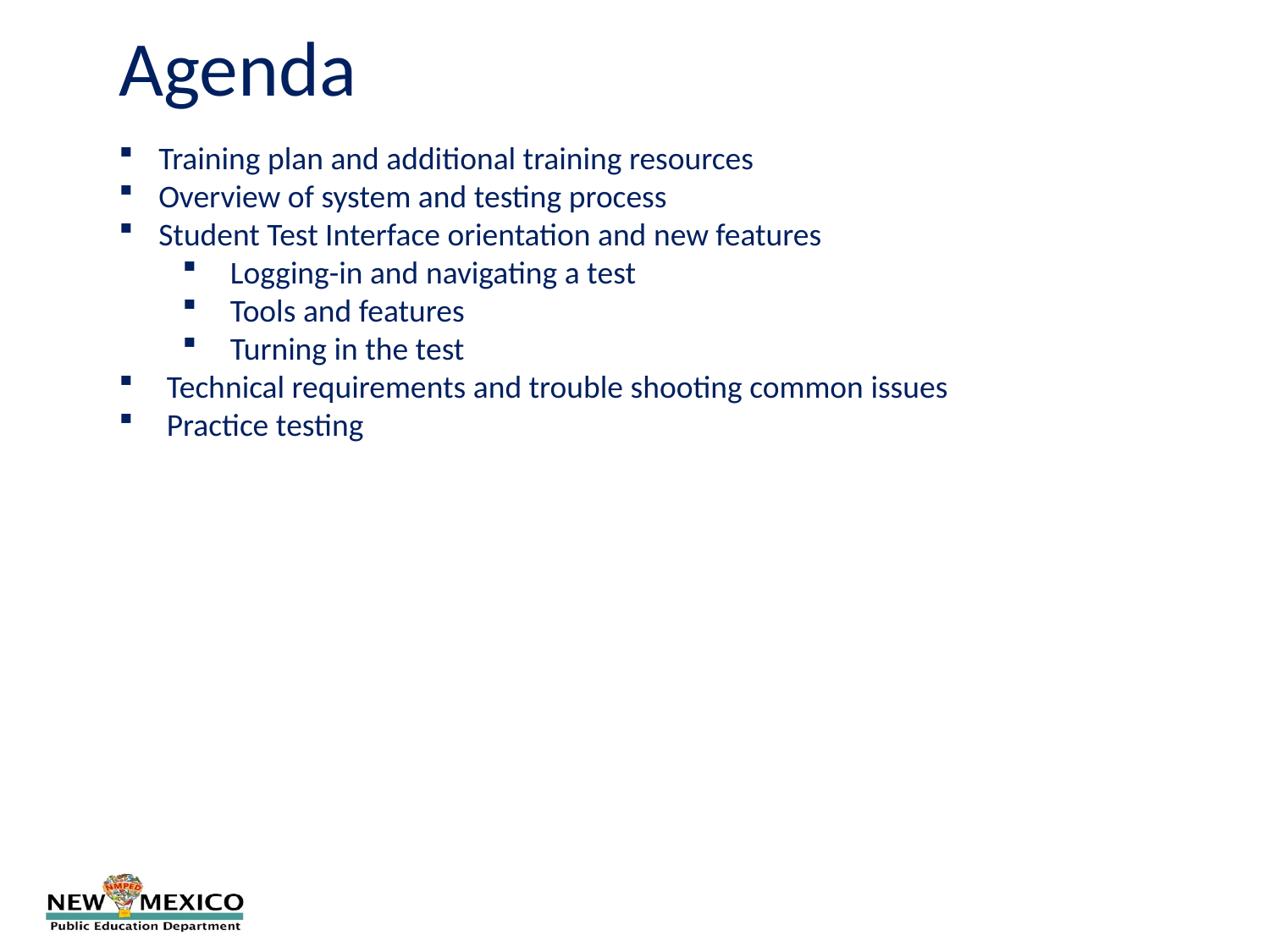

Agenda
Training plan and additional training resources
Overview of system and testing process
Student Test Interface orientation and new features
Logging-in and navigating a test
Tools and features
Turning in the test
Technical requirements and trouble shooting common issues
Practice testing